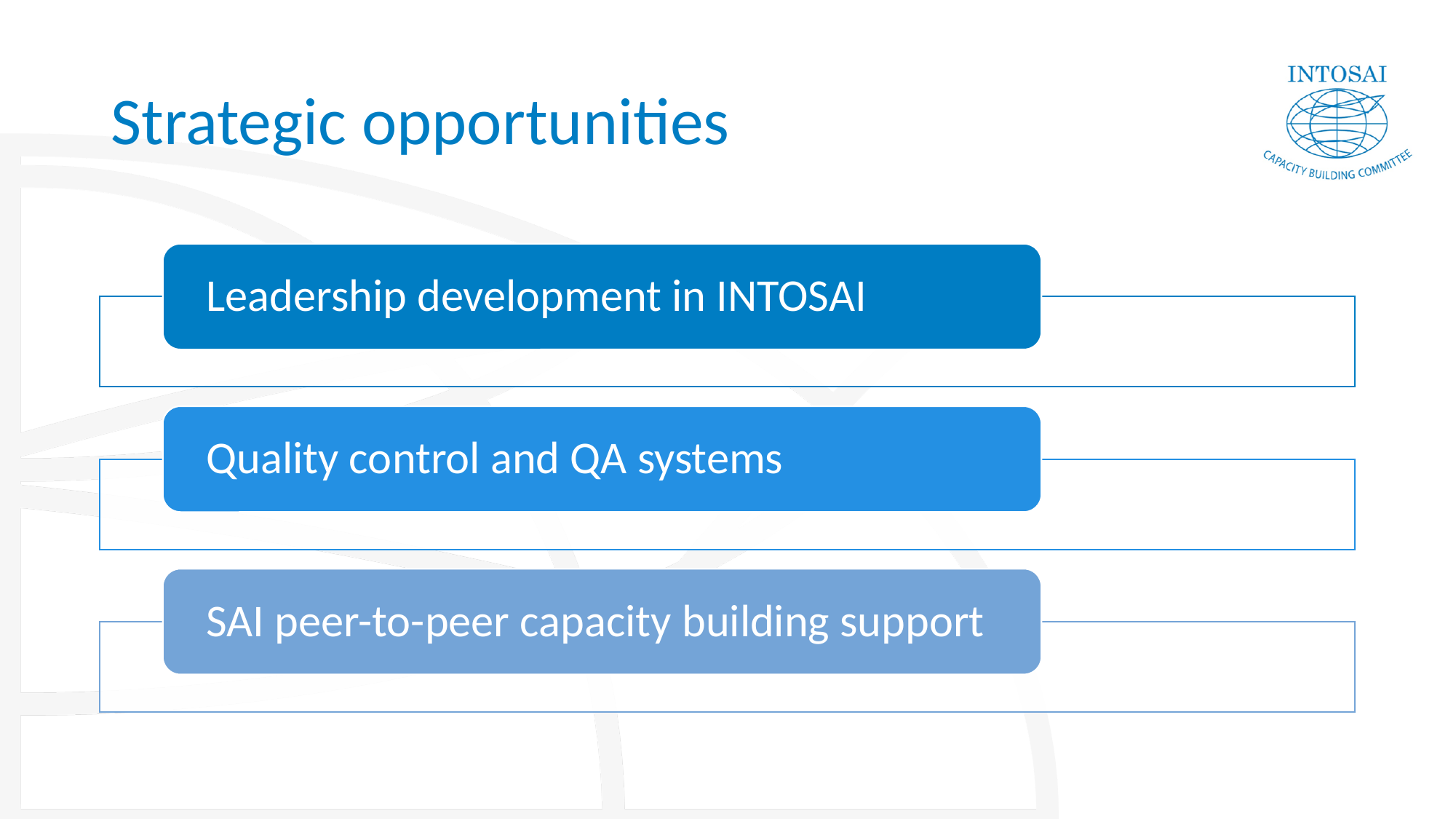

# Strategic opportunities
Leadership development in INTOSAI
Quality control and QA systems
SAI peer-to-peer capacity building support